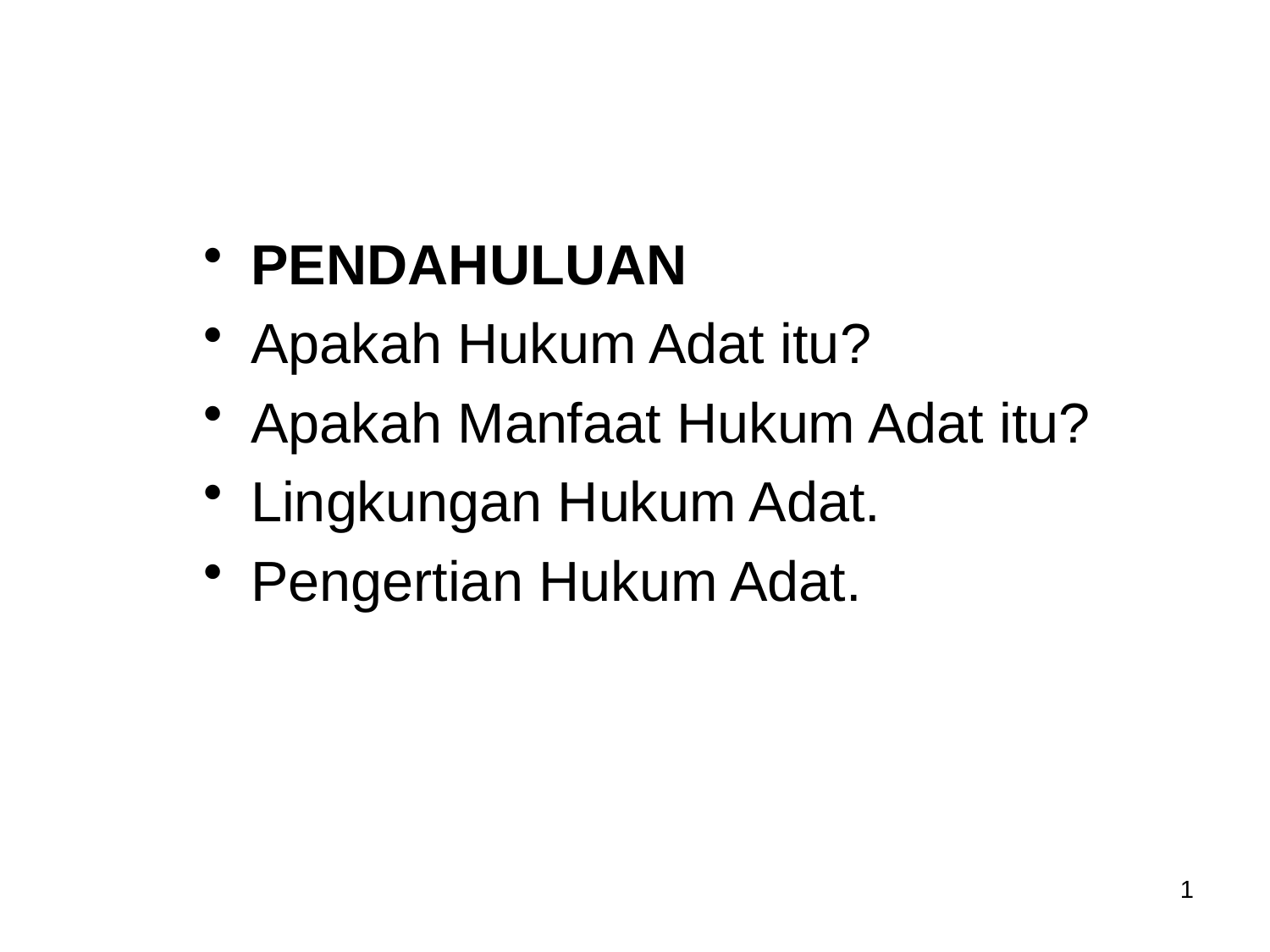

PENDAHULUAN
Apakah Hukum Adat itu?
Apakah Manfaat Hukum Adat itu?
Lingkungan Hukum Adat.
Pengertian Hukum Adat.

1